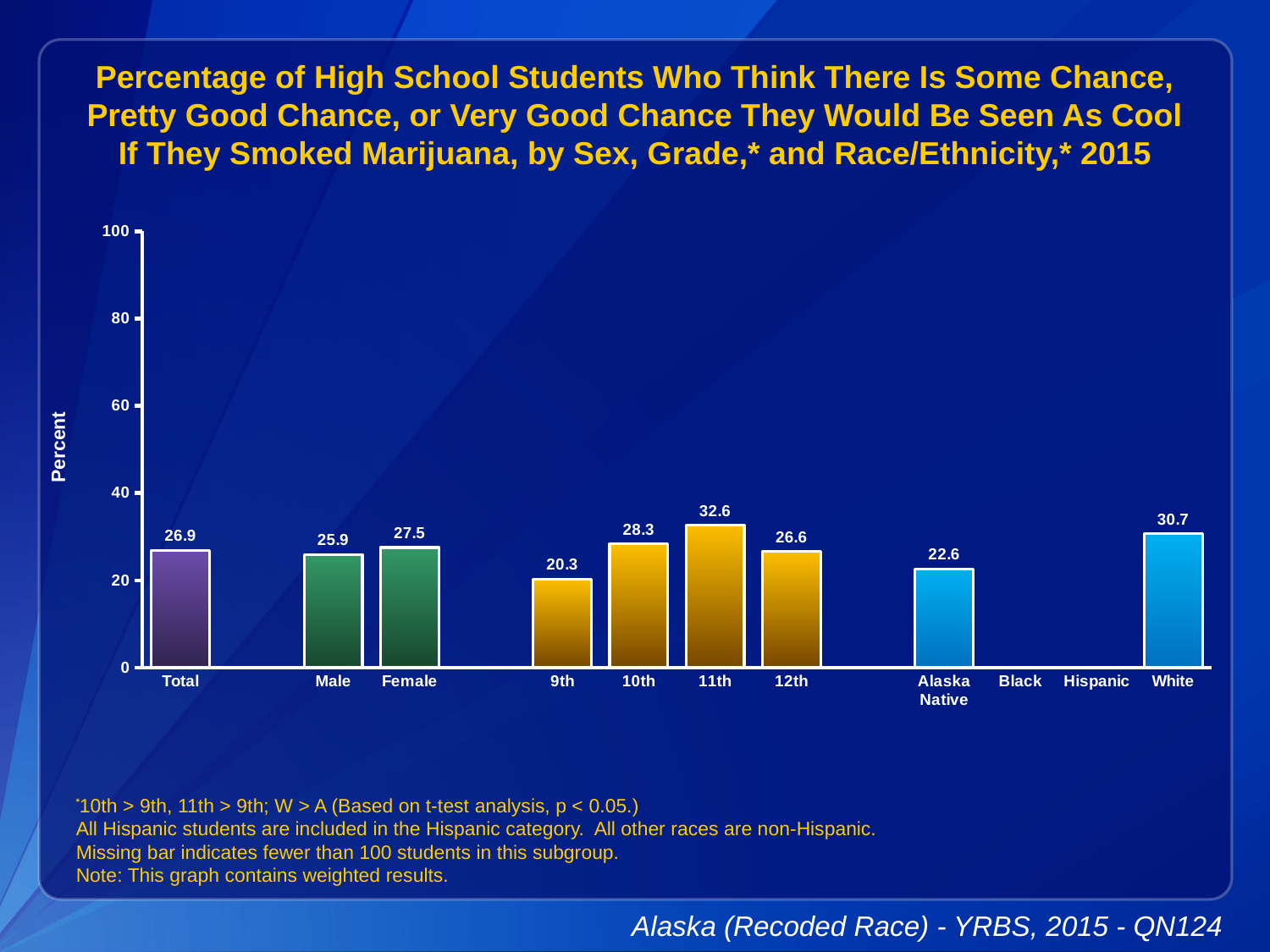

Percentage of High School Students Who Think There Is Some Chance, Pretty Good Chance, or Very Good Chance They Would Be Seen As Cool If They Smoked Marijuana, by Sex, Grade,* and Race/Ethnicity,* 2015

### Chart

| Category | Series 1 |
|---|---|
| Total | 26.9 |
|  | None |
| Male | 25.9 |
| Female | 27.5 |
|  | None |
| 9th | 20.3 |
| 10th | 28.3 |
| 11th | 32.6 |
| 12th | 26.6 |
|  | None |
| Alaska Native | 22.6 |
| Black | None |
| Hispanic | None |
| White | 30.7 |
*10th > 9th, 11th > 9th; W > A (Based on t-test analysis, p < 0.05.)
All Hispanic students are included in the Hispanic category.  All other races are non-Hispanic.
Missing bar indicates fewer than 100 students in this subgroup.
Note: This graph contains weighted results.
Alaska (Recoded Race) - YRBS, 2015 - QN124